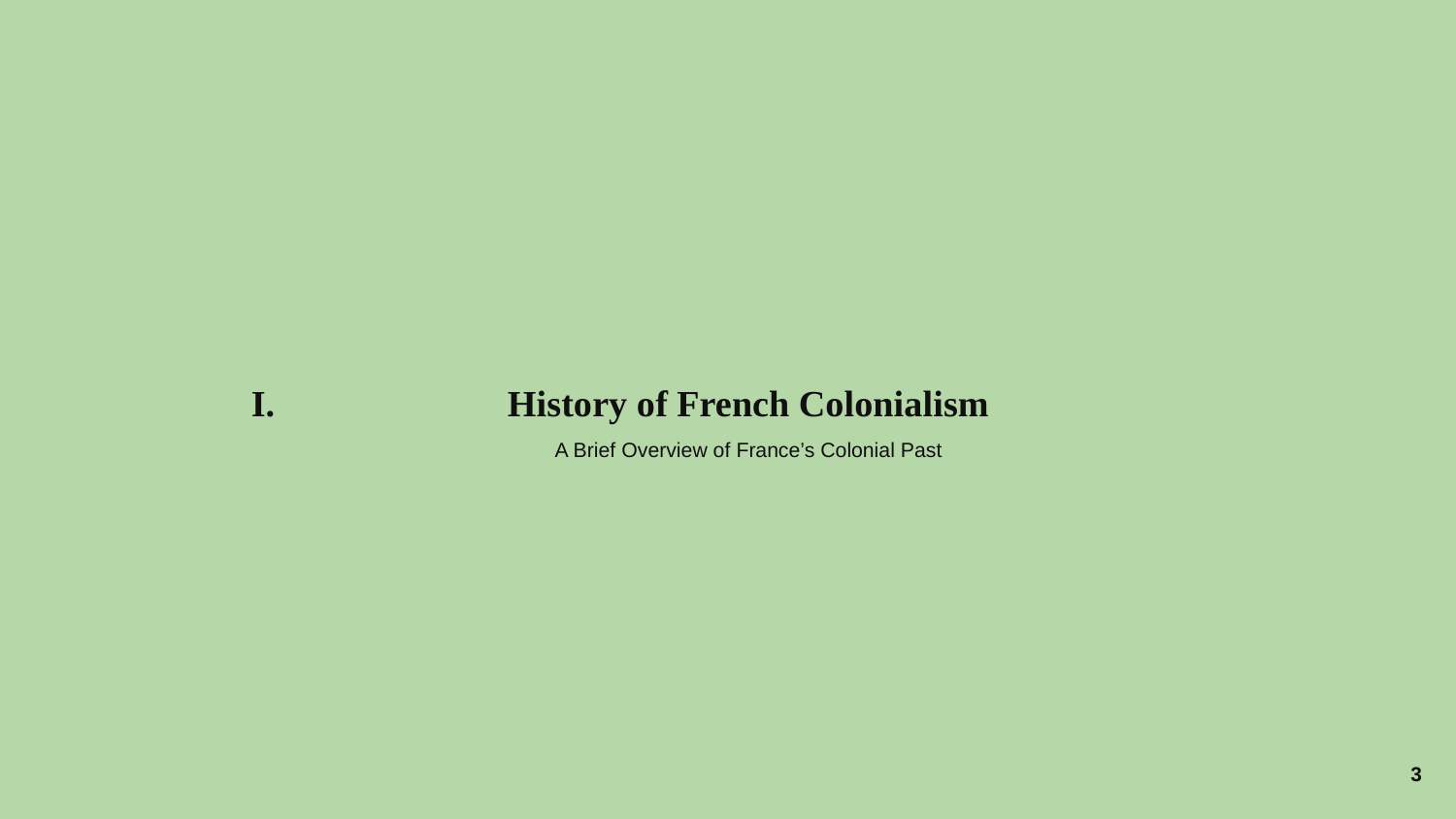

# History of French Colonialism
A Brief Overview of France’s Colonial Past
3